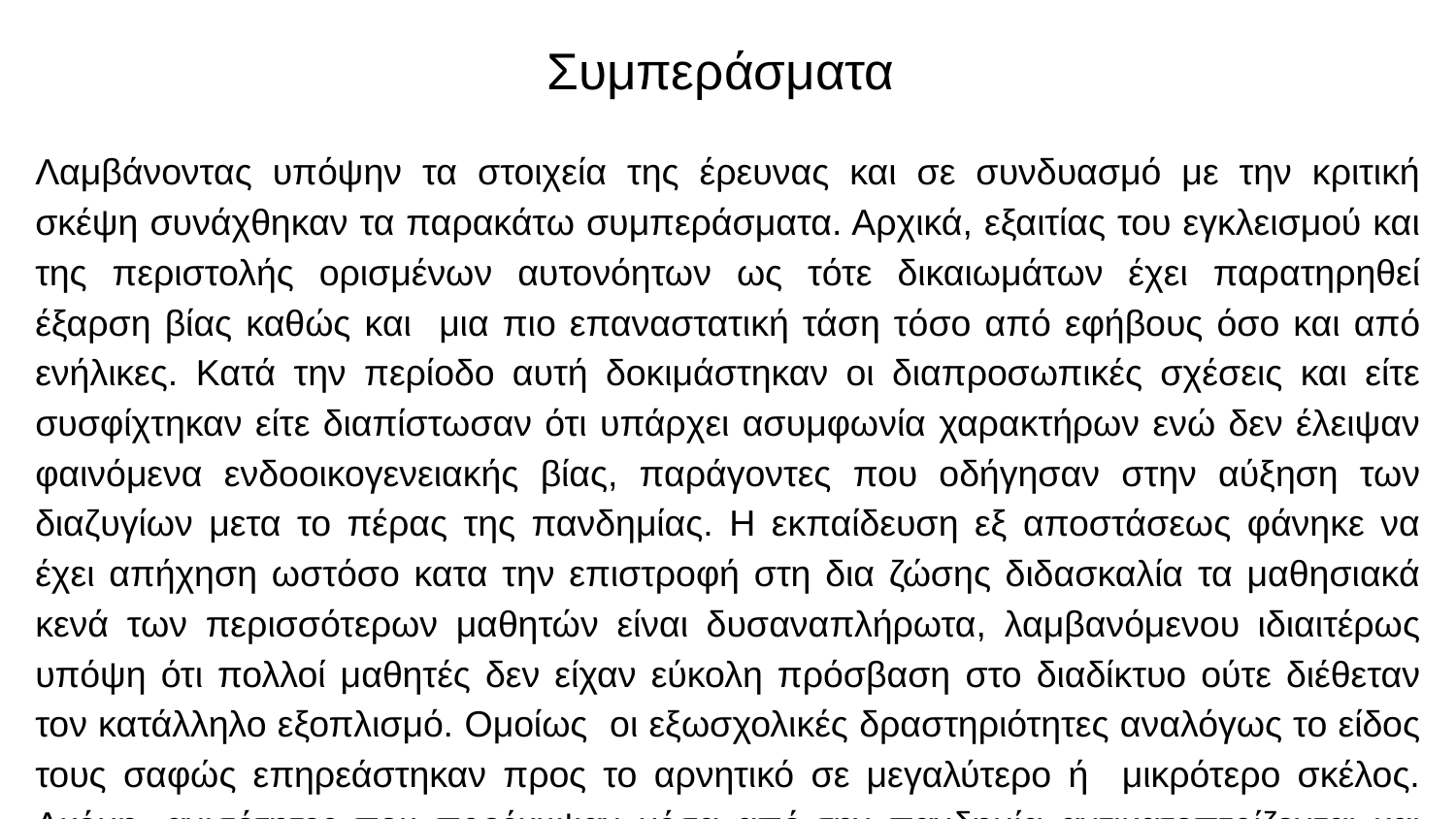

# Συμπεράσματα
Λαμβάνοντας υπόψην τα στοιχεία της έρευνας και σε συνδυασμό με την κριτική σκέψη συνάχθηκαν τα παρακάτω συμπεράσματα. Αρχικά, εξαιτίας του εγκλεισμού και της περιστολής ορισμένων αυτονόητων ως τότε δικαιωμάτων έχει παρατηρηθεί έξαρση βίας καθώς και  μια πιο επαναστατική τάση τόσο από εφήβους όσο και από ενήλικες. Κατά την περίοδο αυτή δοκιμάστηκαν οι διαπροσωπικές σχέσεις και είτε συσφίχτηκαν είτε διαπίστωσαν ότι υπάρχει ασυμφωνία χαρακτήρων ενώ δεν έλειψαν φαινόμενα ενδοοικογενειακής βίας, παράγοντες που οδήγησαν στην αύξηση των διαζυγίων μετα το πέρας της πανδημίας. Η εκπαίδευση εξ αποστάσεως φάνηκε να έχει απήχηση ωστόσο κατα την επιστροφή στη δια ζώσης διδασκαλία τα μαθησιακά κενά των περισσότερων μαθητών είναι δυσαναπλήρωτα, λαμβανόμενου ιδιαιτέρως υπόψη ότι πολλοί μαθητές δεν είχαν εύκολη πρόσβαση στο διαδίκτυο ούτε διέθεταν τον κατάλληλο εξοπλισμό. Ομοίως  οι εξωσχολικές δραστηριότητες αναλόγως το είδος τους σαφώς επηρεάστηκαν προς το αρνητικό σε μεγαλύτερο ή  μικρότερο σκέλος. Ακόμη, ανισότητες που προέκυψαν μέσα από την πανδημία αντικατοπτρίζονται και στην έρευνα μας.